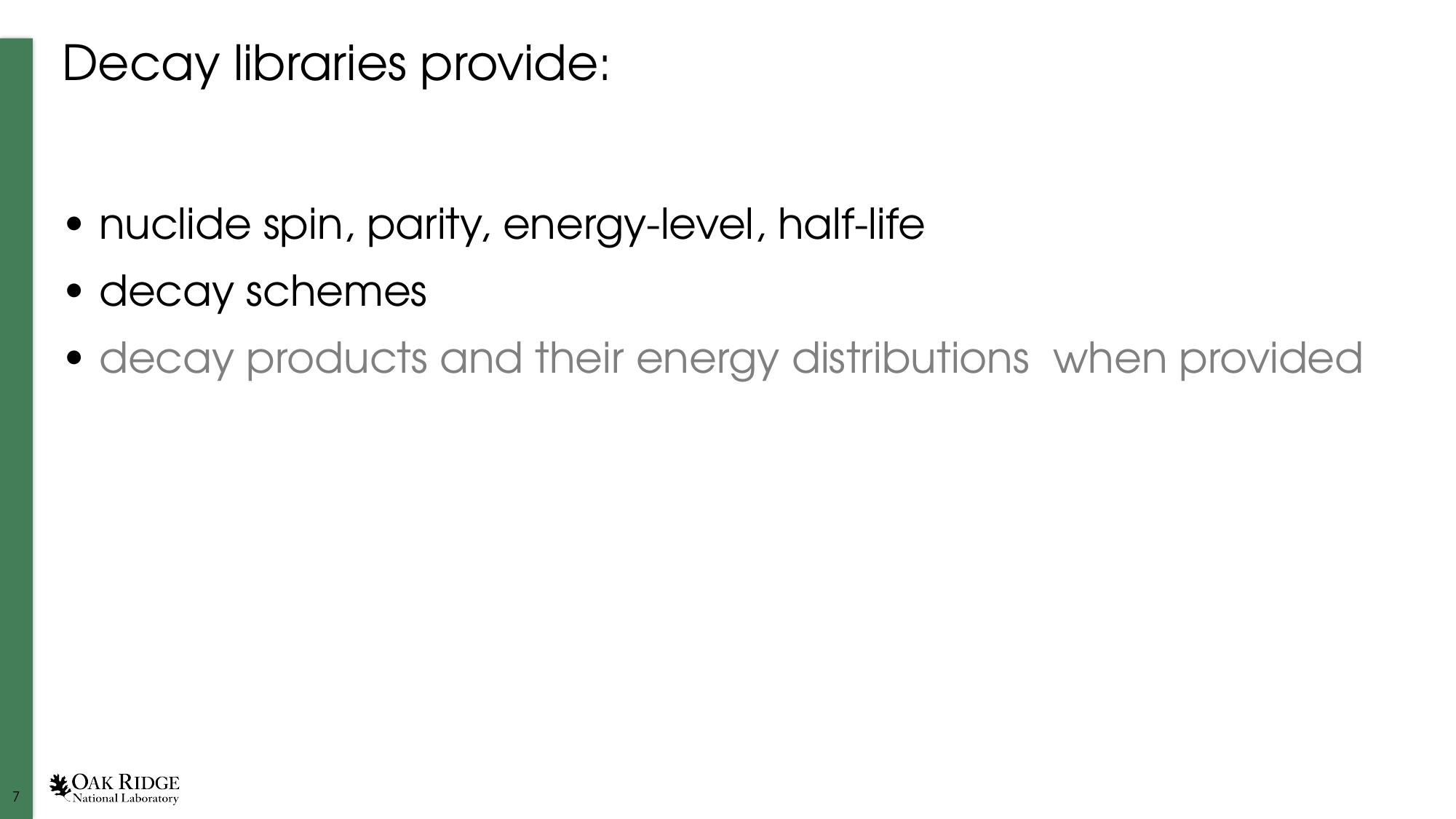

# Decay libraries provide:
nuclide spin, parity, energy-level, half-life
decay schemes
decay products and their energy distributions  when provided